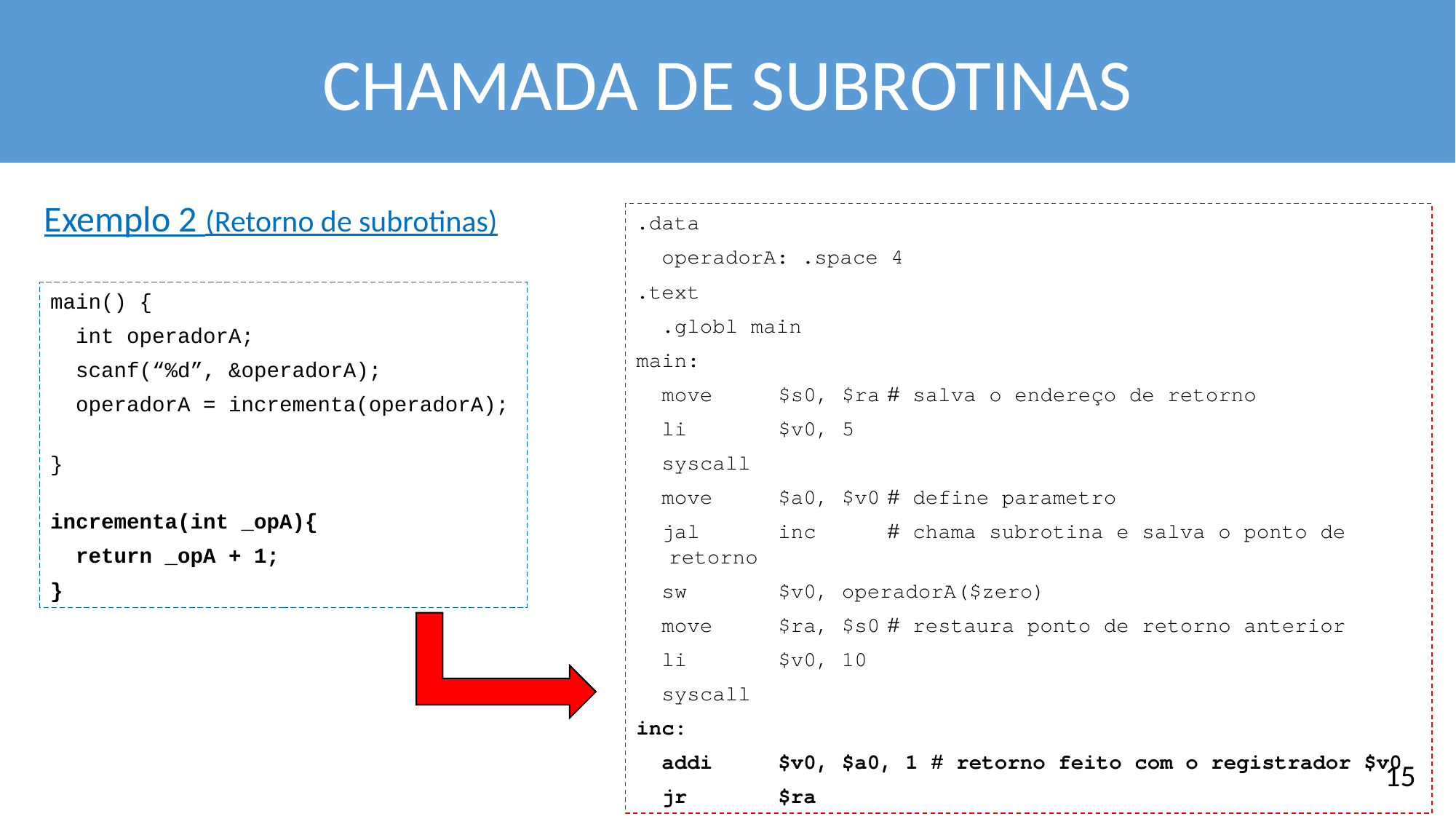

CHAMADA DE SUBROTINAS

Exemplo 2 (Retorno de subrotinas)
.data
  operadorA: .space 4
.text
  .globl main
main:
  move	$s0, $ra	# salva o endereço de retorno
  li	$v0, 5
  syscall
  move	$a0, $v0	# define parametro
  jal	inc	# chama subrotina e salva o ponto de retorno
  sw	$v0, operadorA($zero)
  move	$ra, $s0	# restaura ponto de retorno anterior
  li	$v0, 10
  syscall
inc:
  addi	$v0, $a0, 1 # retorno feito com o registrador $v0
  jr	$ra
main() {
  int operadorA;
  scanf(“%d”, &operadorA);
  operadorA = incrementa(operadorA);
}

incrementa(int _opA){
  return _opA + 1;
}

15